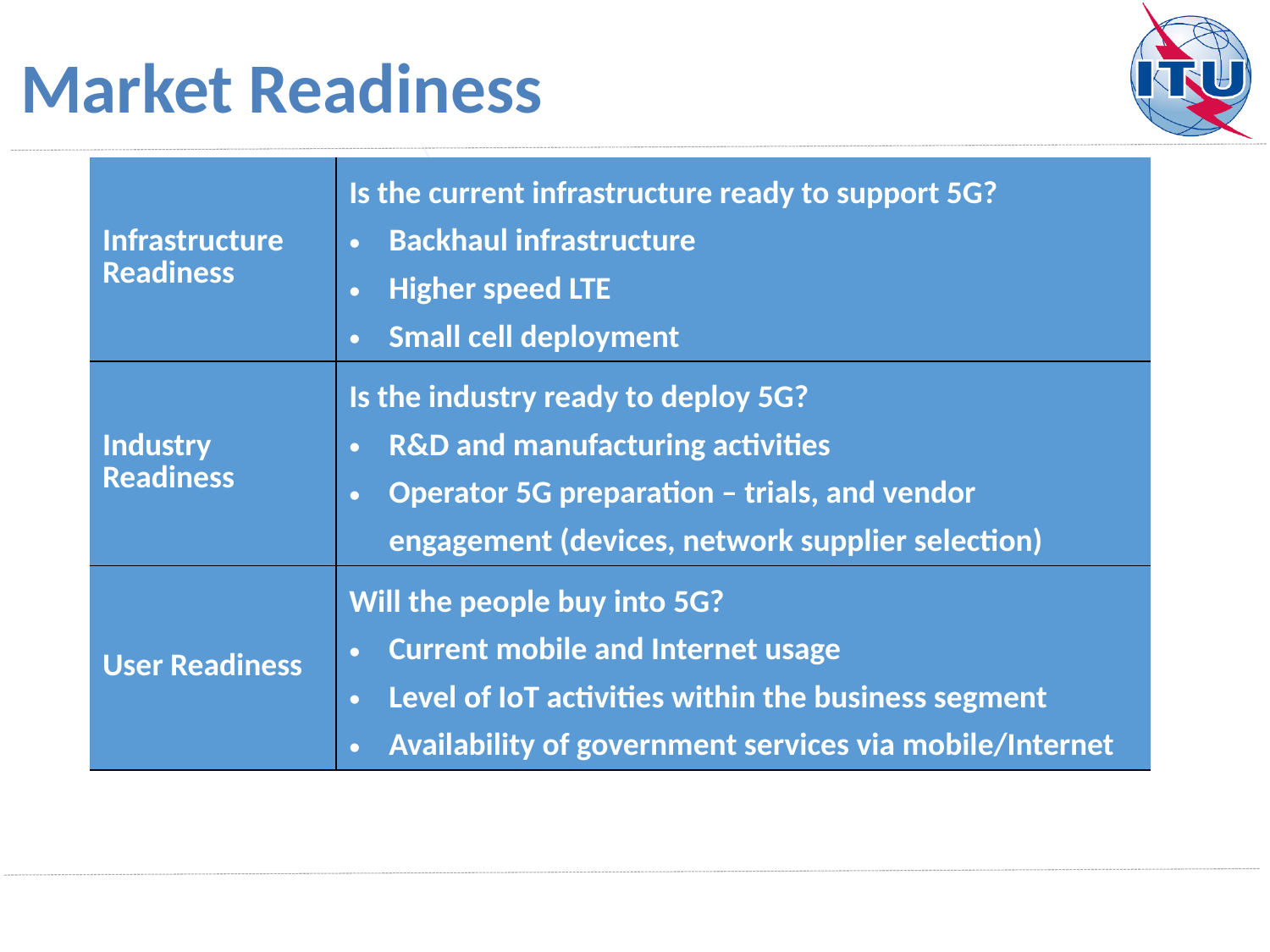

# Market Readiness
| Infrastructure Readiness | Is the current infrastructure ready to support 5G? Backhaul infrastructure Higher speed LTE Small cell deployment |
| --- | --- |
| Industry Readiness | Is the industry ready to deploy 5G? R&D and manufacturing activities Operator 5G preparation – trials, and vendor engagement (devices, network supplier selection) |
| User Readiness | Will the people buy into 5G? Current mobile and Internet usage Level of IoT activities within the business segment Availability of government services via mobile/Internet |